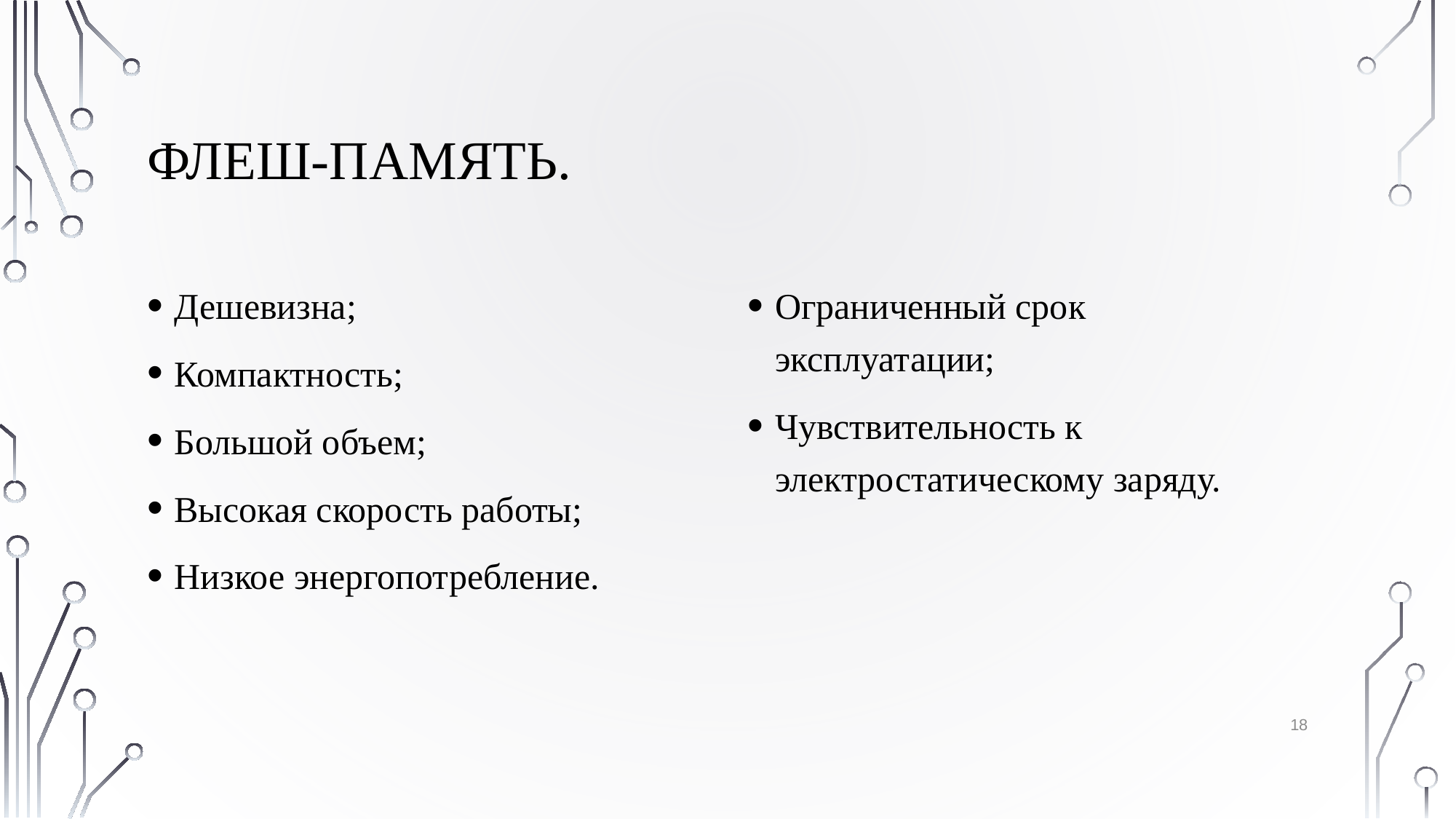

# Флеш-память.
Дешевизна;
Компактность;
Большой объем;
Высокая скорость работы;
Низкое энергопотребление.

Ограниченный срок эксплуатации;
Чувствительность к электростатическому заряду.
18